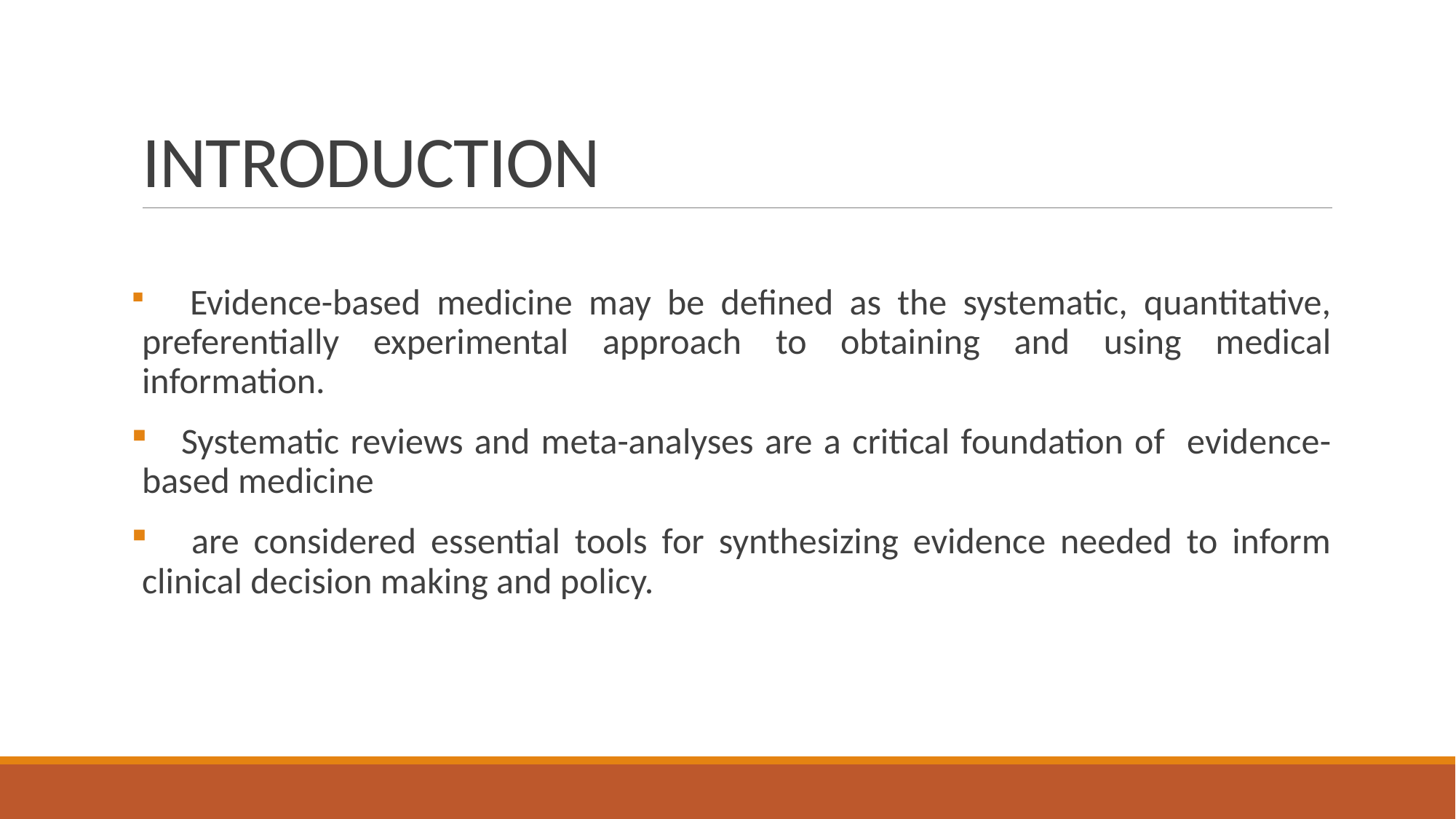

# INTRODUCTION

   Evidence-based medicine may be defined as the systematic, quantitative, preferentially experimental approach to obtaining and using medical information.
   Systematic reviews and meta-analyses are a critical foundation of  evidence-based medicine
   are considered essential tools for synthesizing evidence needed to inform clinical decision making and policy.